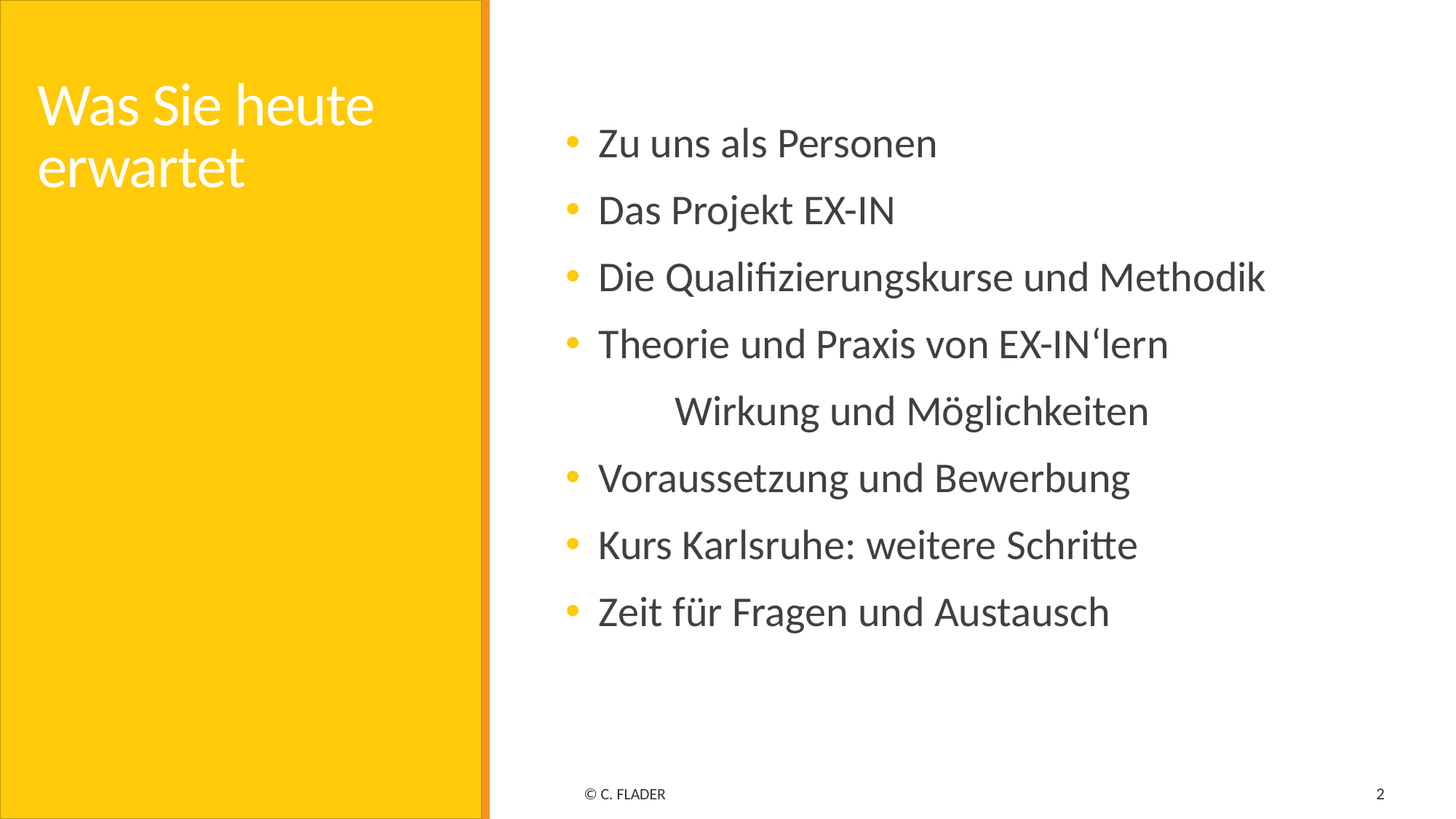

# Was Sie heute erwartet
Zu uns als Personen
Das Projekt EX-IN
Die Qualifizierungskurse und Methodik
Theorie und Praxis von EX-IN‘lern
	Wirkung und Möglichkeiten
Voraussetzung und Bewerbung
Kurs Karlsruhe: weitere Schritte
Zeit für Fragen und Austausch

© C. Flader
2